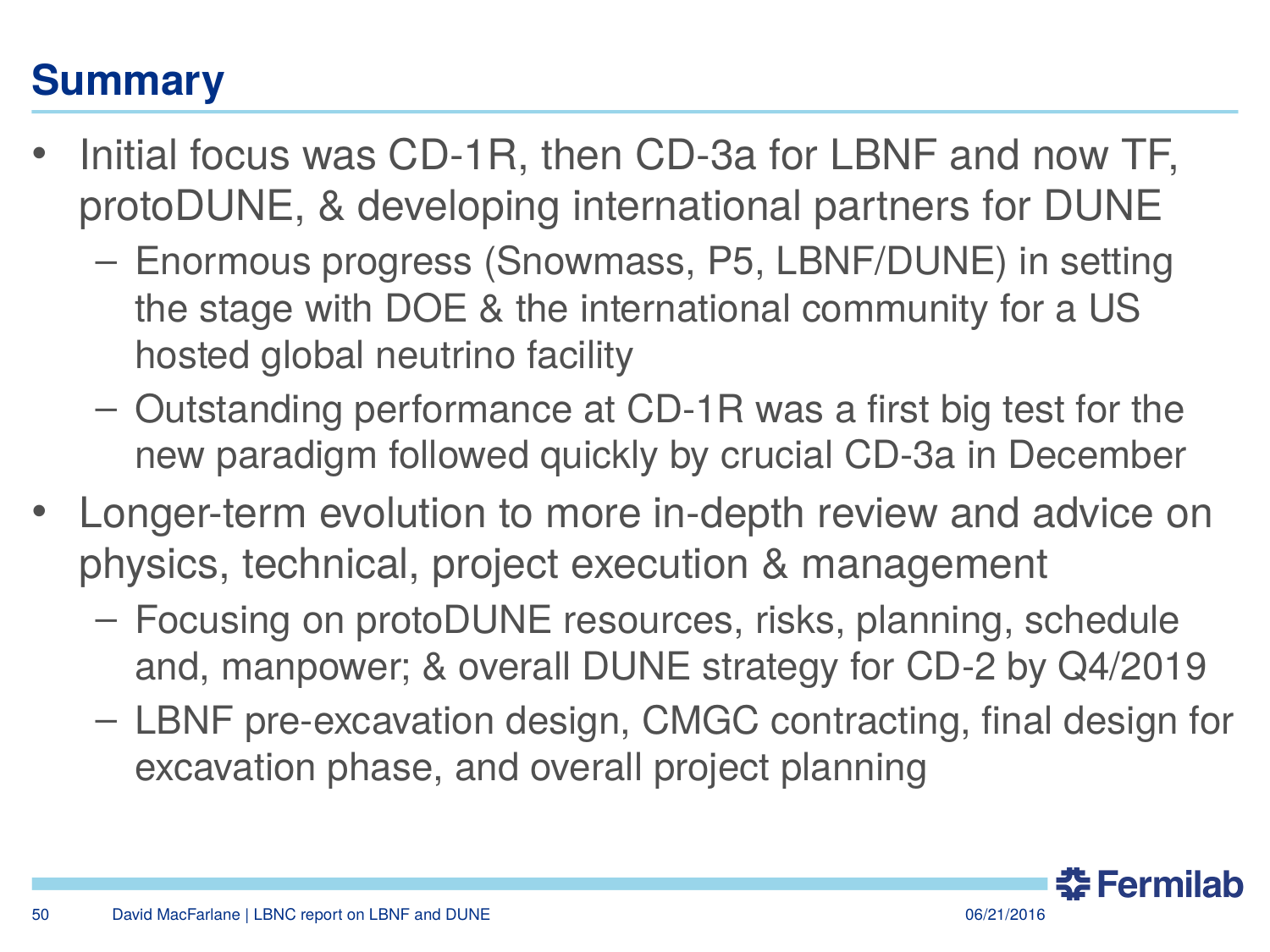

# Summary
Initial focus was CD-1R, then CD-3a for LBNF and now TF, protoDUNE, & developing international partners for DUNE
Enormous progress (Snowmass, P5, LBNF/DUNE) in setting the stage with DOE & the international community for a US hosted global neutrino facility
Outstanding performance at CD-1R was a first big test for the new paradigm followed quickly by crucial CD-3a in December
Longer-term evolution to more in-depth review and advice on physics, technical, project execution & management
Focusing on protoDUNE resources, risks, planning, schedule and, manpower; & overall DUNE strategy for CD-2 by Q4/2019
LBNF pre-excavation design, CMGC contracting, final design for excavation phase, and overall project planning

50
David MacFarlane | LBNC report on LBNF and DUNE
06/21/2016